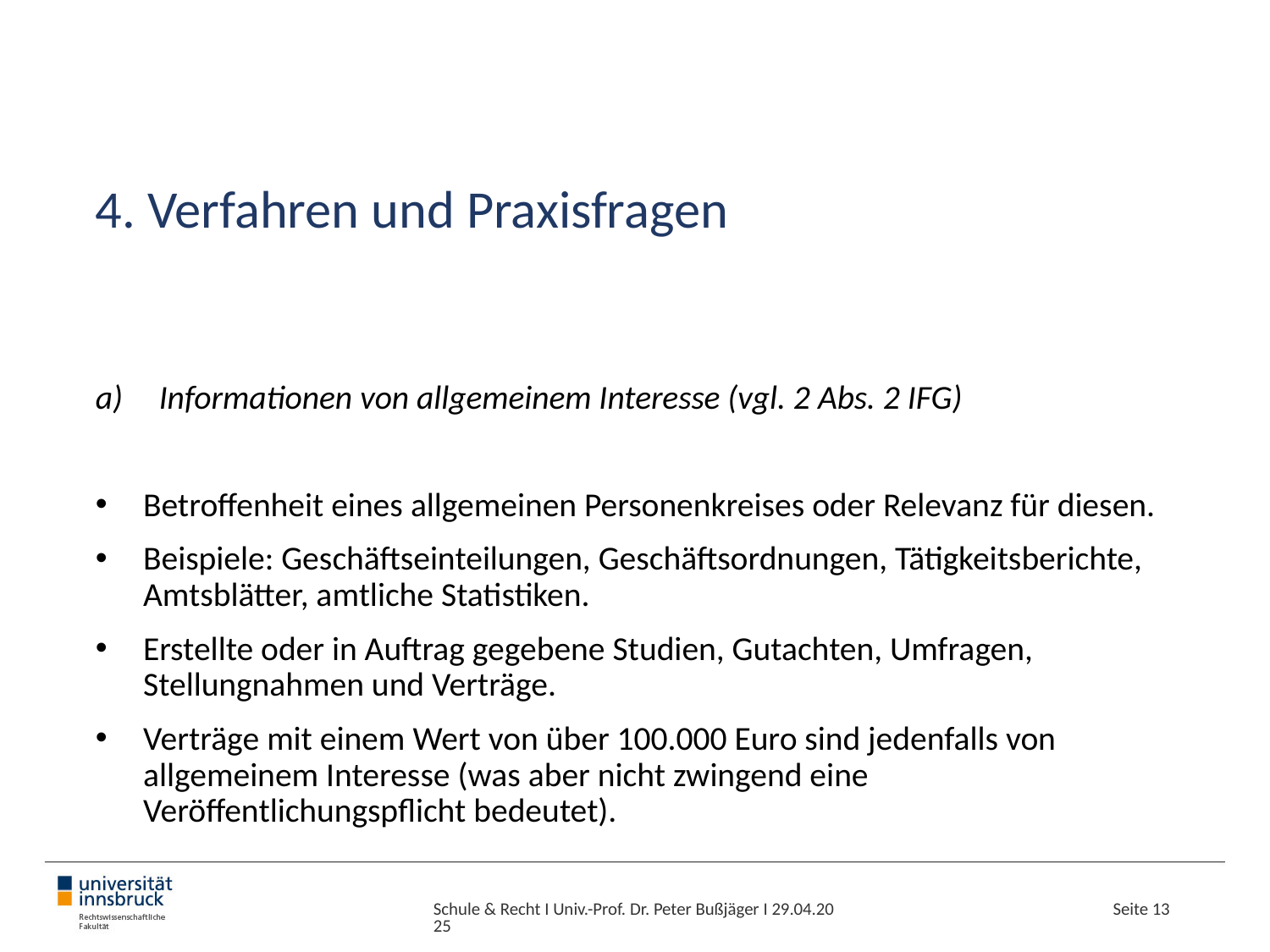

# 4. Verfahren und Praxisfragen

Informationen von allgemeinem Interesse (vgl. 2 Abs. 2 IFG)

Betroffenheit eines allgemeinen Personenkreises oder Relevanz für diesen.
Beispiele: Geschäftseinteilungen, Geschäftsordnungen, Tätigkeitsberichte, Amtsblätter, amtliche Statistiken.
Erstellte oder in Auftrag gegebene Studien, Gutachten, Umfragen, Stellungnahmen und Verträge.
Verträge mit einem Wert von über 100.000 Euro sind jedenfalls von allgemeinem Interesse (was aber nicht zwingend eine Veröffentlichungspflicht bedeutet).
Schule & Recht I Univ.-Prof. Dr. Peter Bußjäger I 29.04.2025
Seite 13